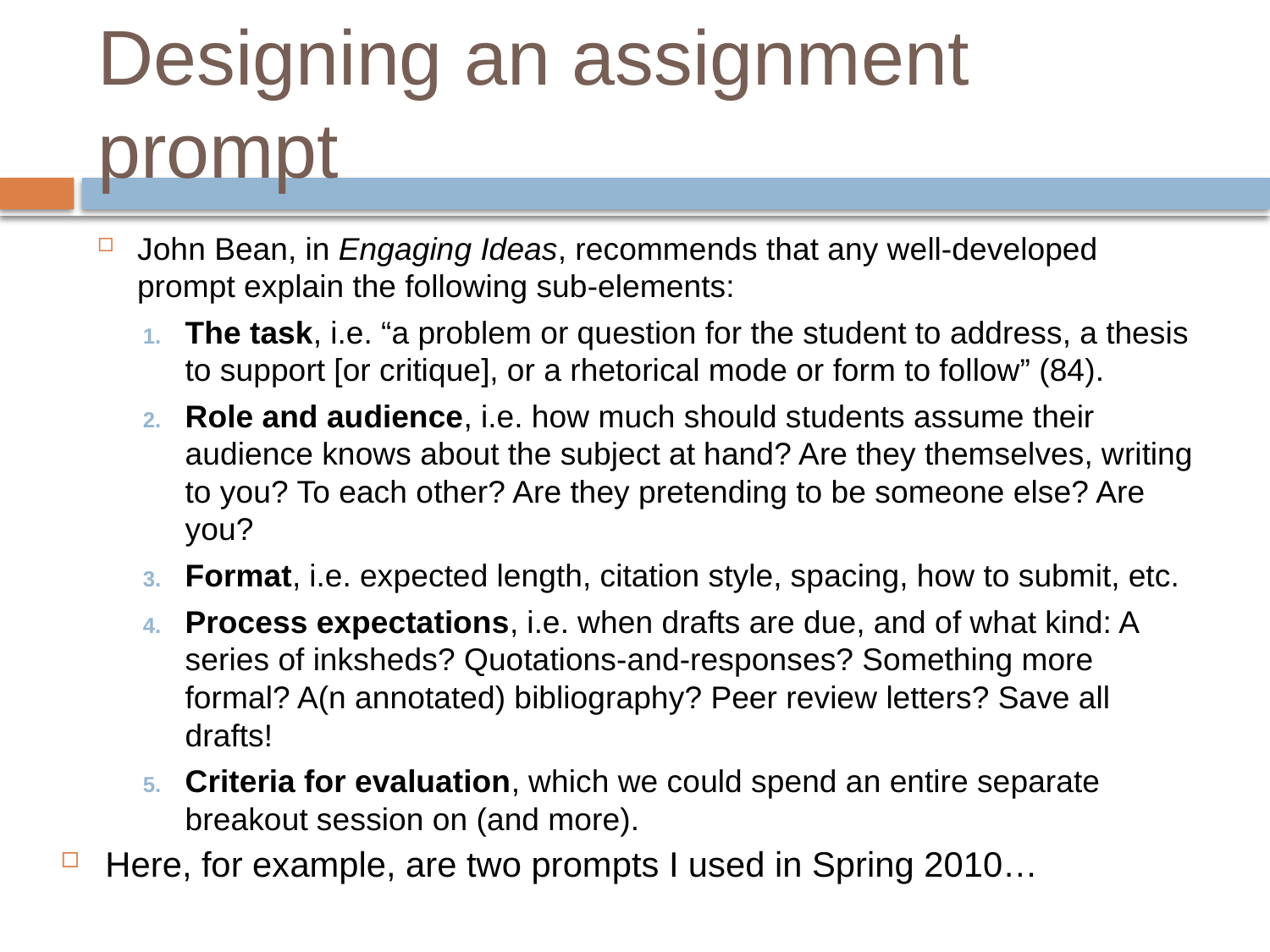

# Designing an assignment prompt
John Bean, in Engaging Ideas, recommends that any well-developed prompt explain the following sub-elements:
The task, i.e. “a problem or question for the student to address, a thesis to support [or critique], or a rhetorical mode or form to follow” (84).
Role and audience, i.e. how much should students assume their audience knows about the subject at hand? Are they themselves, writing to you? To each other? Are they pretending to be someone else? Are you?
Format, i.e. expected length, citation style, spacing, how to submit, etc.
Process expectations, i.e. when drafts are due, and of what kind: A series of inksheds? Quotations-and-responses? Something more formal? A(n annotated) bibliography? Peer review letters? Save all drafts!
Criteria for evaluation, which we could spend an entire separate breakout session on (and more).

Here, for example, are two prompts I used in Spring 2010…